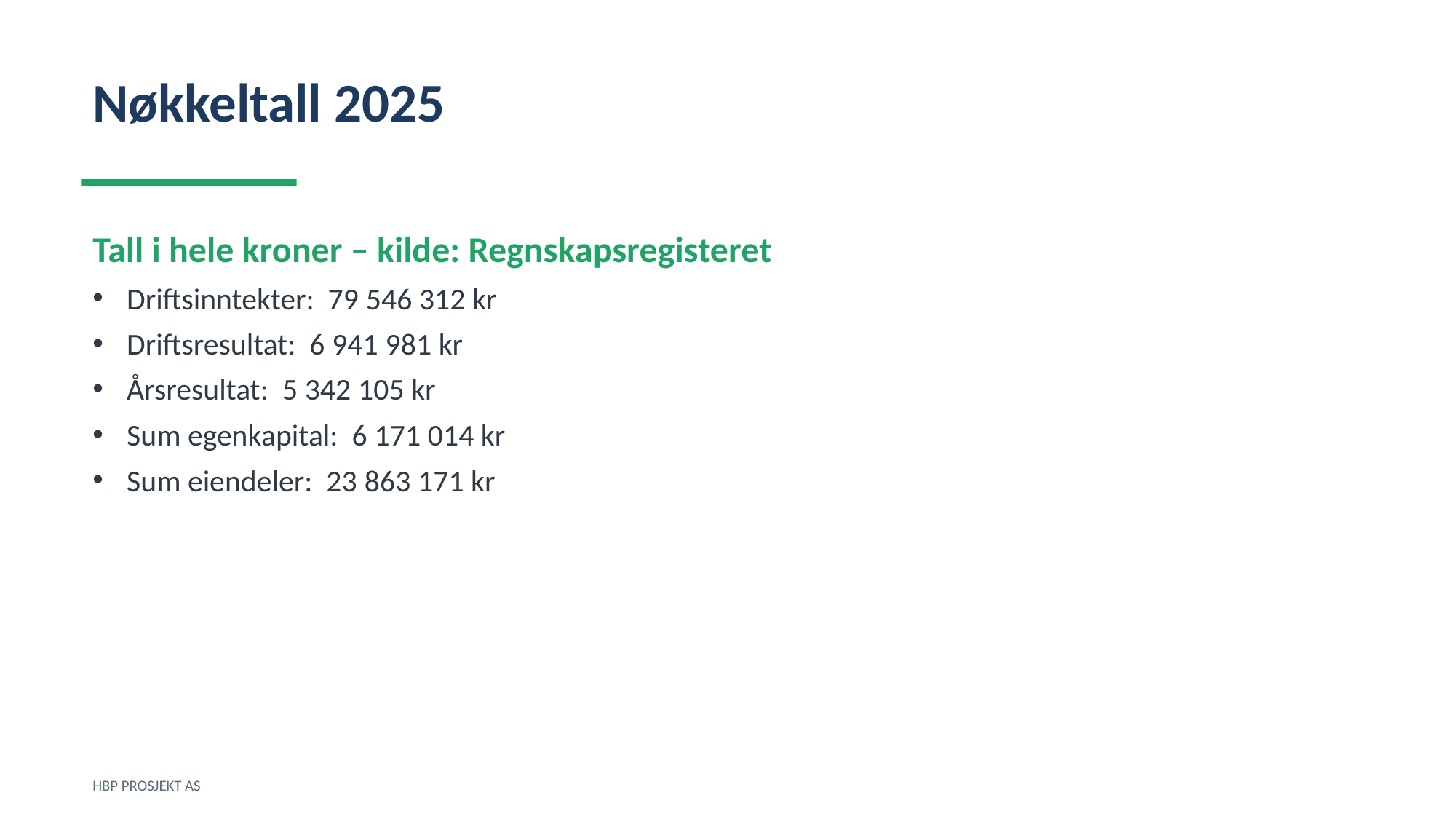

Nøkkeltall 2025

Tall i hele kroner – kilde: Regnskapsregisteret
Driftsinntekter:  79 546 312 kr
Driftsresultat:  6 941 981 kr
Årsresultat:  5 342 105 kr
Sum egenkapital:  6 171 014 kr
Sum eiendeler:  23 863 171 kr
HBP PROSJEKT AS